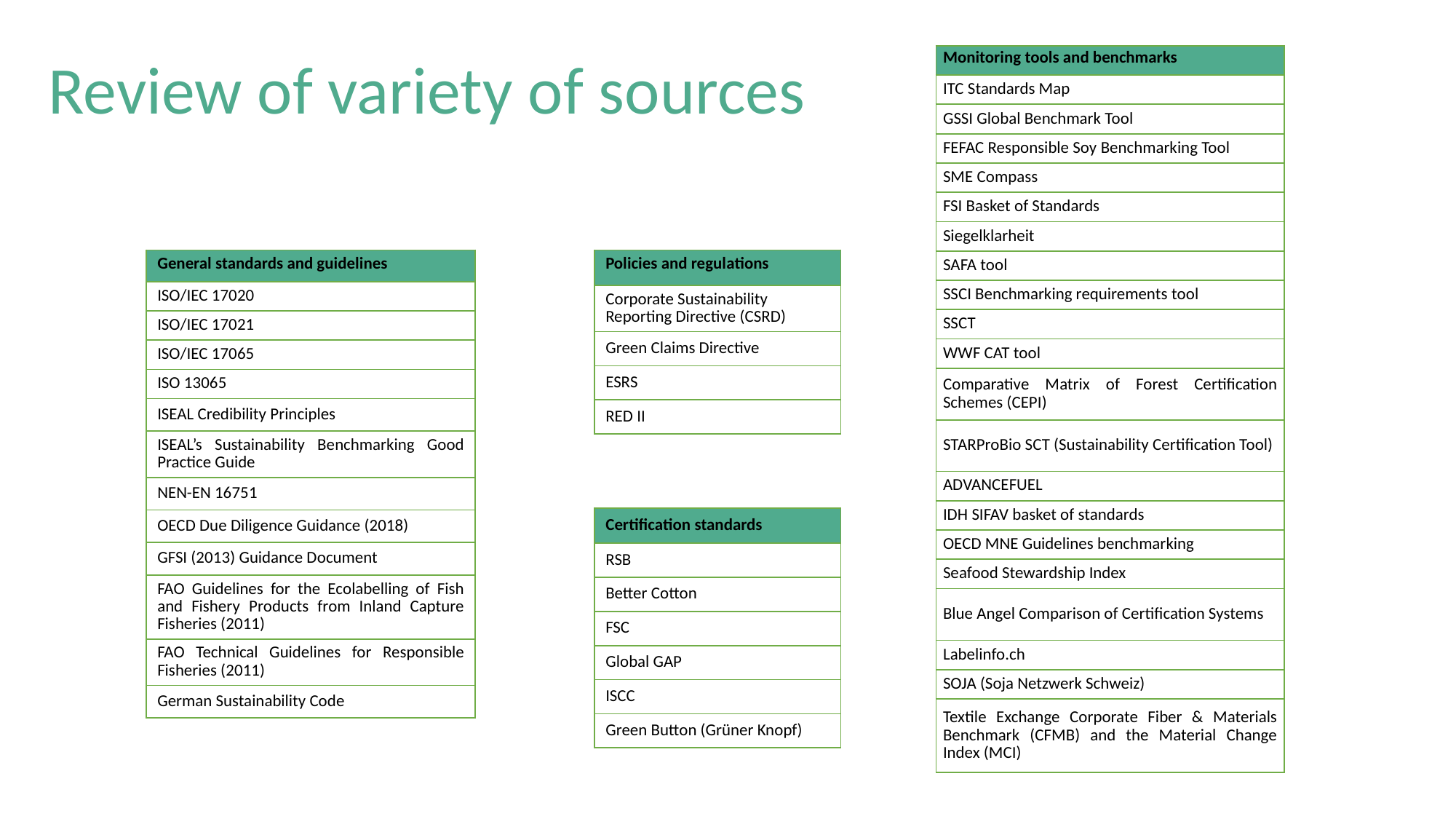

Review of variety of sources
| Monitoring tools and benchmarks |
| --- |
| ITC Standards Map |
| GSSI Global Benchmark Tool |
| FEFAC Responsible Soy Benchmarking Tool |
| SME Compass |
| FSI Basket of Standards |
| Siegelklarheit |
| SAFA tool |
| SSCI Benchmarking requirements tool |
| SSCT |
| WWF CAT tool |
| Comparative Matrix of Forest Certification Schemes (CEPI) |
| STARProBio SCT (Sustainability Certification Tool) |
| ADVANCEFUEL |
| IDH SIFAV basket of standards |
| OECD MNE Guidelines benchmarking |
| Seafood Stewardship Index |
| Blue Angel Comparison of Certification Systems |
| Labelinfo.ch |
| SOJA (Soja Netzwerk Schweiz) |
| Textile Exchange Corporate Fiber & Materials Benchmark (CFMB) and the Material Change Index (MCI) |
| General standards and guidelines |
| --- |
| ISO/IEC 17020 |
| ISO/IEC 17021 |
| ISO/IEC 17065 |
| ISO 13065 |
| ISEAL Credibility Principles |
| ISEAL’s Sustainability Benchmarking Good Practice Guide |
| NEN-EN 16751 |
| OECD Due Diligence Guidance (2018) |
| GFSI (2013) Guidance Document |
| FAO Guidelines for the Ecolabelling of Fish and Fishery Products from Inland Capture Fisheries (2011) |
| FAO Technical Guidelines for Responsible Fisheries (2011) |
| German Sustainability Code |
| Policies and regulations |
| --- |
| Corporate Sustainability Reporting Directive (CSRD) |
| Green Claims Directive |
| ESRS |
| RED II |
| Certification standards |
| --- |
| RSB |
| Better Cotton |
| FSC |
| Global GAP |
| ISCC |
| Green Button (Grüner Knopf) |